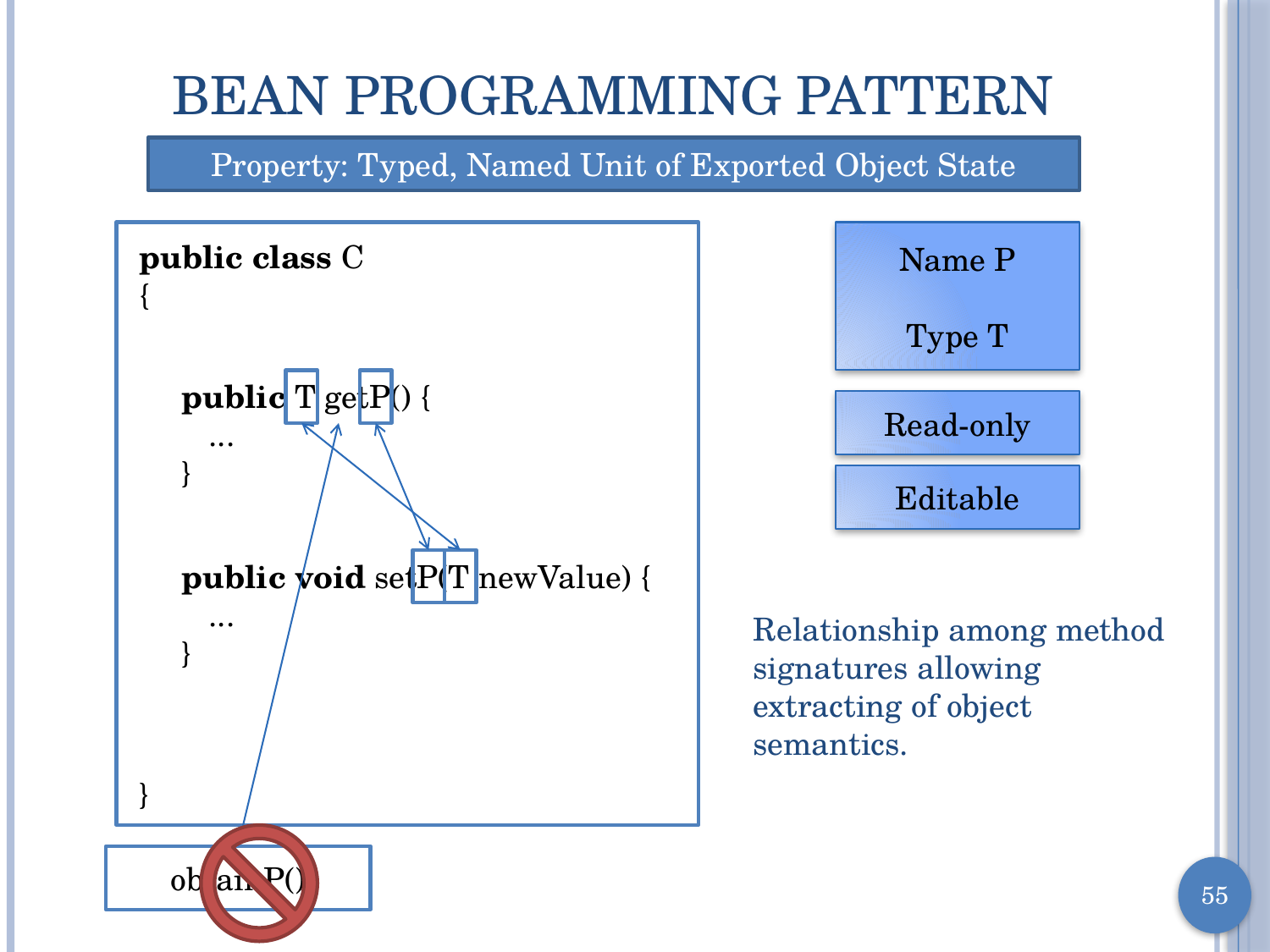

# Bean Programming Pattern
Property: Typed, Named Unit of Exported Object State

Name P

Type T
public class C
{
public T getP() {
   ...
}

Read-only
Editable
public void setP(T newValue) {
   ...
}

Relationship among method signatures allowing extracting of object semantics.
}

obtainP()